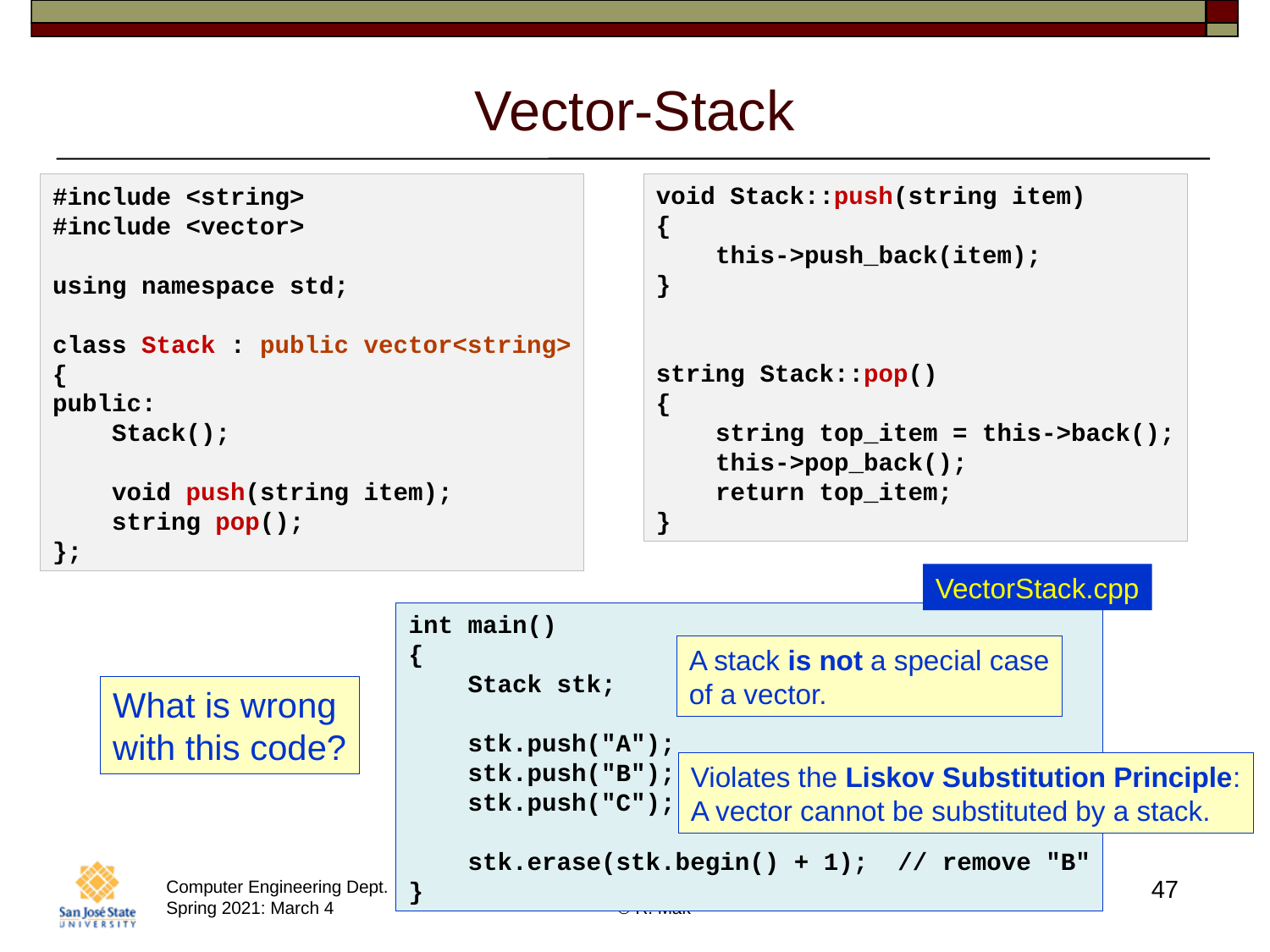

# Vector-Stack
void Stack::push(string item)
{
    this->push_back(item);
}

string Stack::pop()
{
    string top_item = this->back();
    this->pop_back();
    return top_item;
}
#include <string>
#include <vector>

using namespace std;

class Stack : public vector<string>
{
public:
    Stack();

    void push(string item);
    string pop();
};
VectorStack.cpp
int main()
{
    Stack stk;

    stk.push("A");
    stk.push("B");
    stk.push("C");
    stk.erase(stk.begin() + 1);  // remove "B"
}
A stack is not a special case
of a vector.
What is wrong
with this code?
Violates the Liskov Substitution Principle:
A vector cannot be substituted by a stack.
47